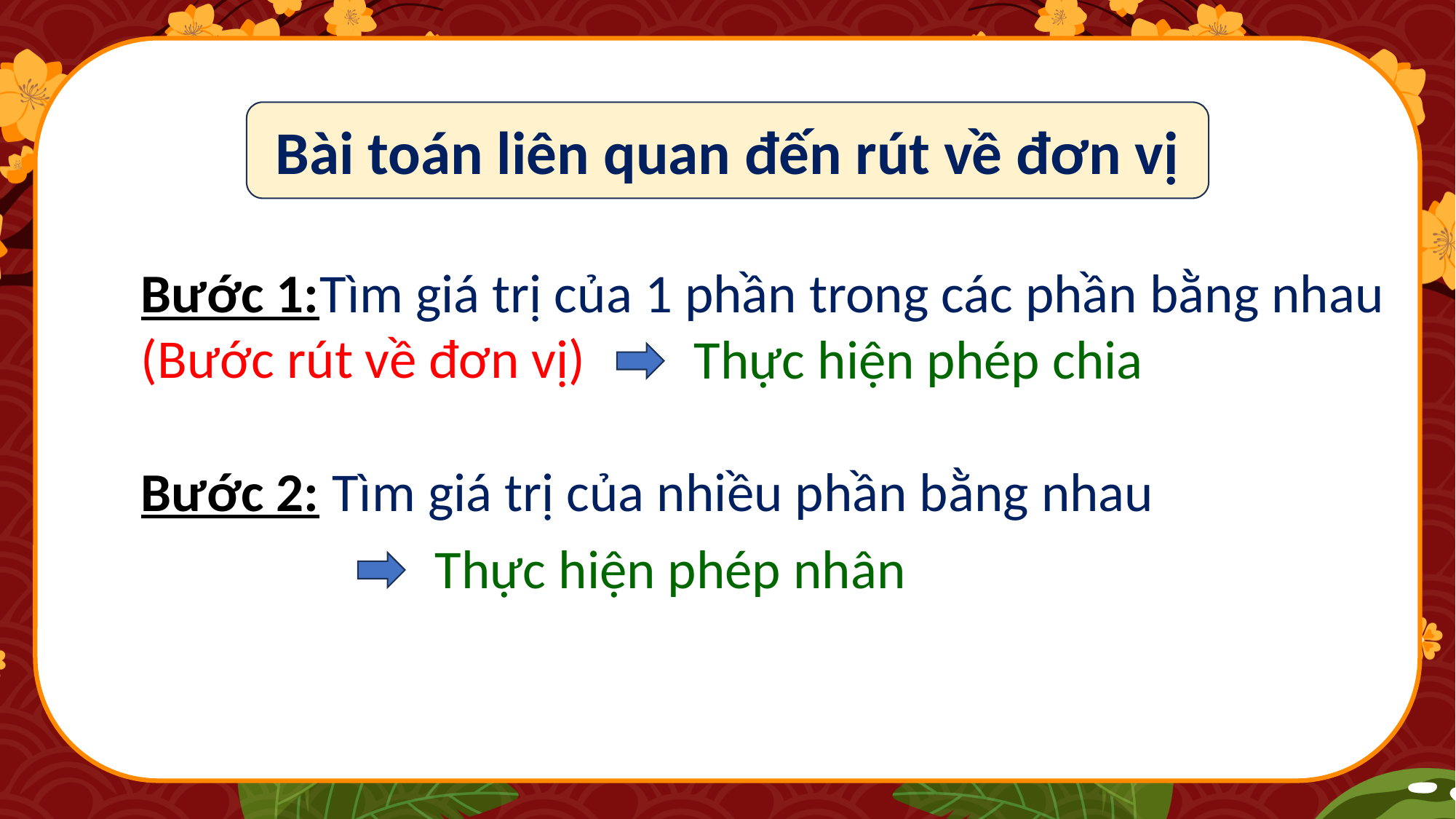

Bài toán liên quan đến rút về đơn vị
Bước 1:Tìm giá trị của 1 phần trong các phần bằng nhau (Bước rút về đơn vị)
Thực hiện phép chia

Bước 2: Tìm giá trị của nhiều phần bằng nhau
Thực hiện phép nhân